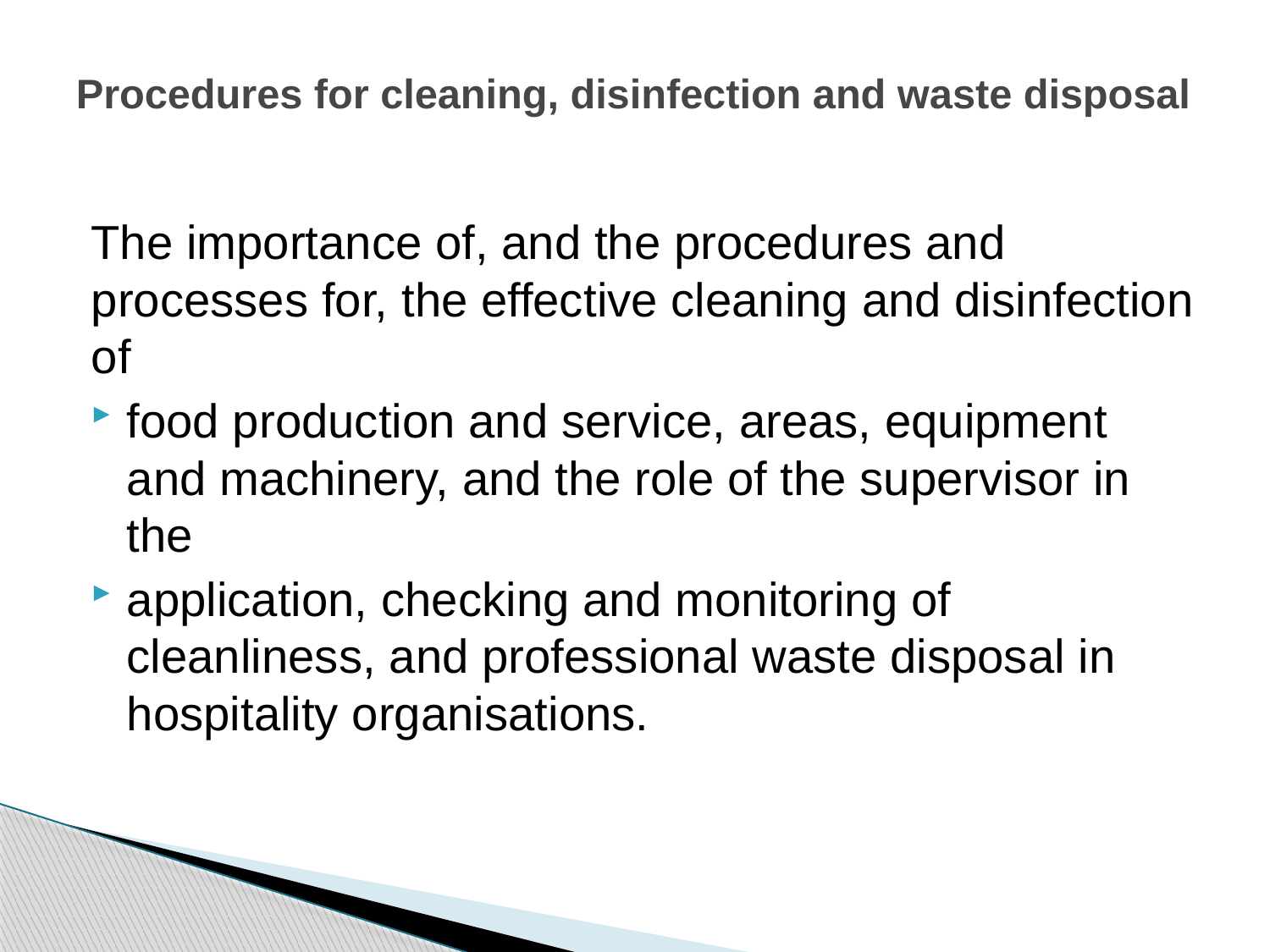

# Procedures for cleaning, disinfection and waste disposal
The importance of, and the procedures and processes for, the effective cleaning and disinfection of
food production and service, areas, equipment and machinery, and the role of the supervisor in the
application, checking and monitoring of cleanliness, and professional waste disposal in hospitality organisations.